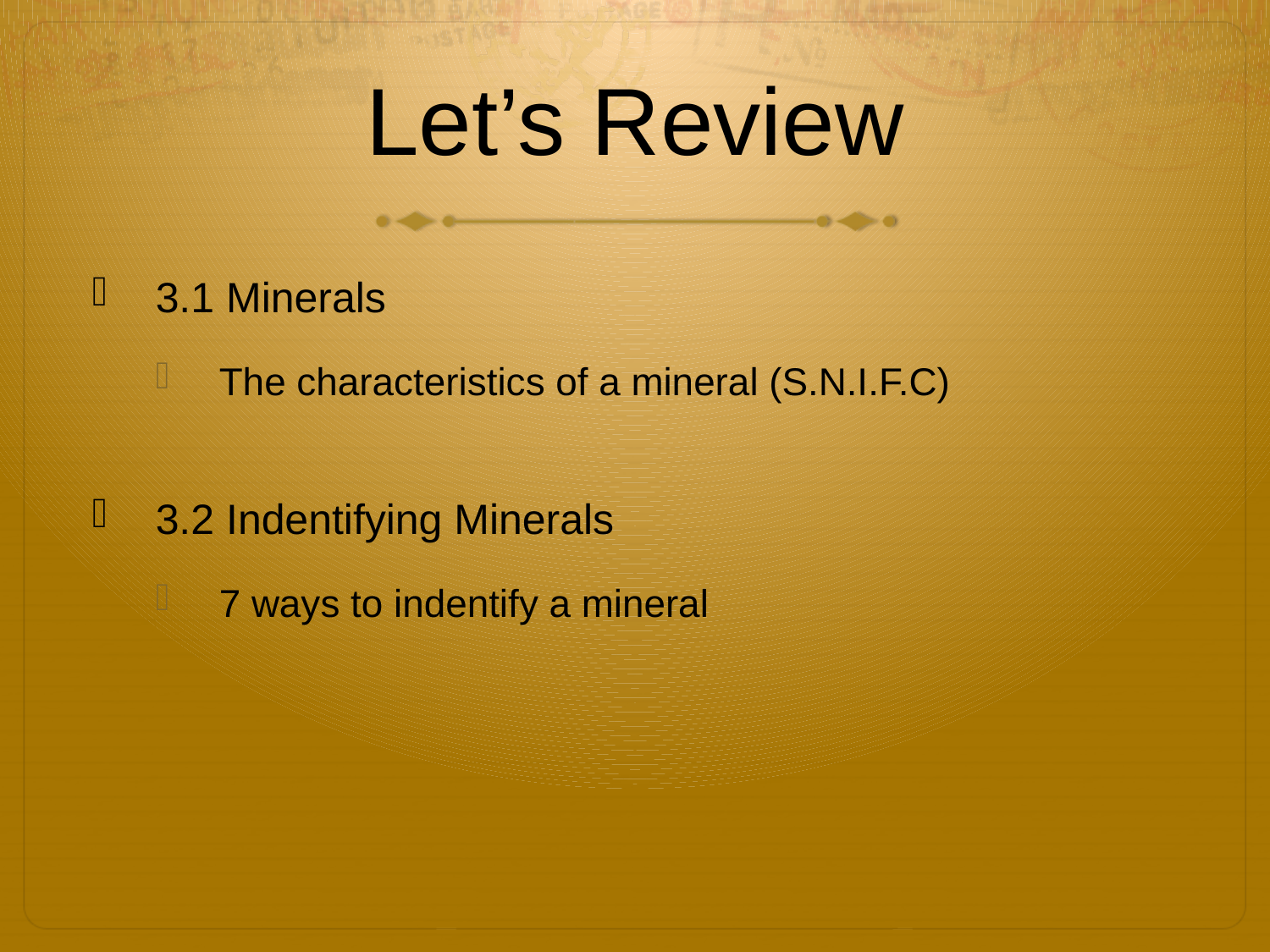

# Let’s Review
3.1 Minerals
The characteristics of a mineral (S.N.I.F.C)

3.2 Indentifying Minerals
7 ways to indentify a mineral